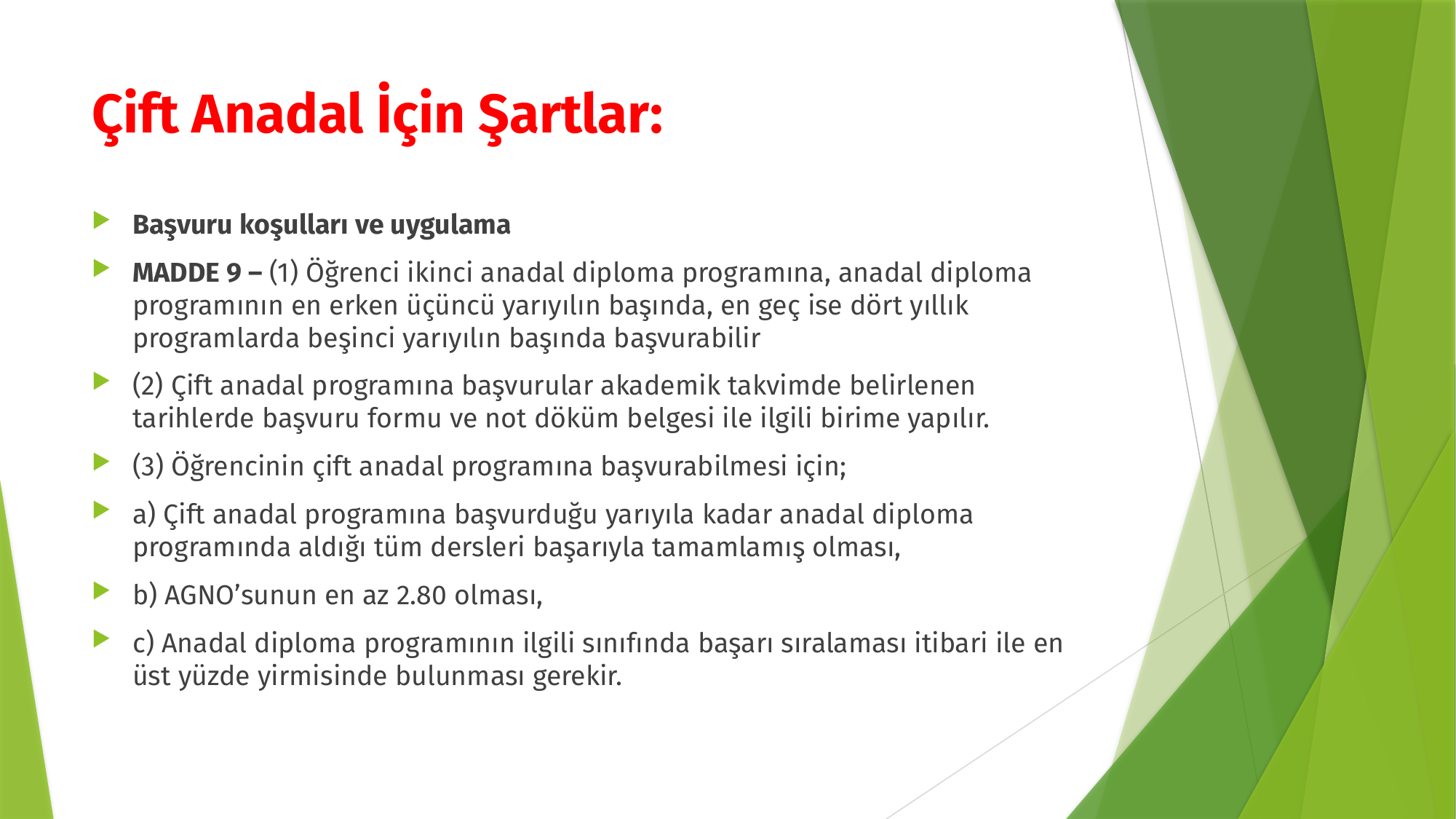

# Çift Anadal İçin Şartlar:
Başvuru koşulları ve uygulama
MADDE 9 – (1) Öğrenci ikinci anadal diploma programına, anadal diploma programının en erken üçüncü yarıyılın başında, en geç ise dört yıllık programlarda beşinci yarıyılın başında başvurabilir
(2) Çift anadal programına başvurular akademik takvimde belirlenen tarihlerde başvuru formu ve not döküm belgesi ile ilgili birime yapılır.
(3) Öğrencinin çift anadal programına başvurabilmesi için;
a) Çift anadal programına başvurduğu yarıyıla kadar anadal diploma programında aldığı tüm dersleri başarıyla tamamlamış olması,
b) AGNO’sunun en az 2.80 olması,
c) Anadal diploma programının ilgili sınıfında başarı sıralaması itibari ile en üst yüzde yirmisinde bulunması gerekir.